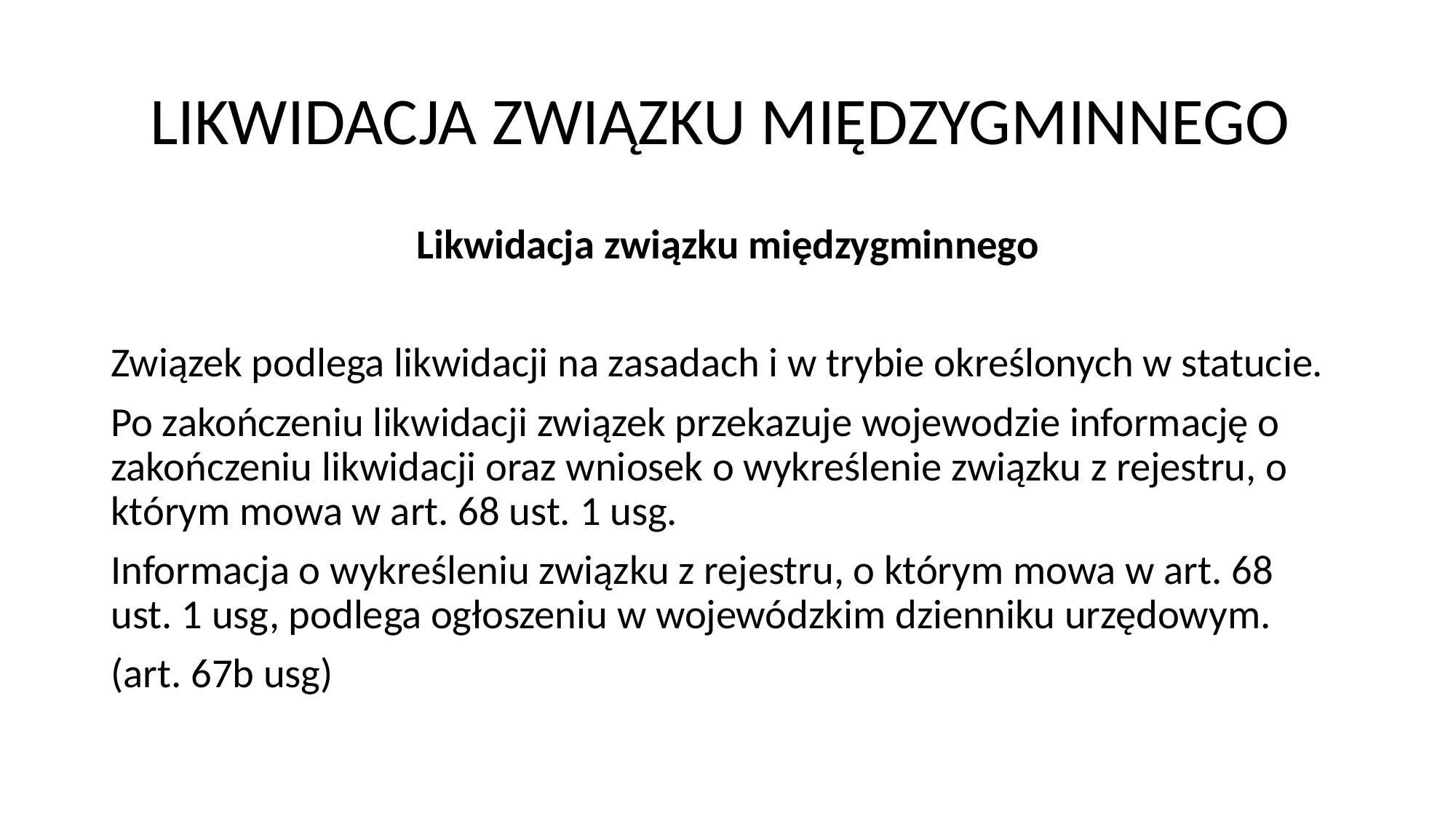

# LIKWIDACJA ZWIĄZKU MIĘDZYGMINNEGO
Likwidacja związku międzygminnego

Związek podlega likwidacji na zasadach i w trybie określonych w statucie.
Po zakończeniu likwidacji związek przekazuje wojewodzie informację o zakończeniu likwidacji oraz wniosek o wykreślenie związku z rejestru, o którym mowa w art. 68 ust. 1 usg.
Informacja o wykreśleniu związku z rejestru, o którym mowa w art. 68 ust. 1 usg, podlega ogłoszeniu w wojewódzkim dzienniku urzędowym.
(art. 67b usg)